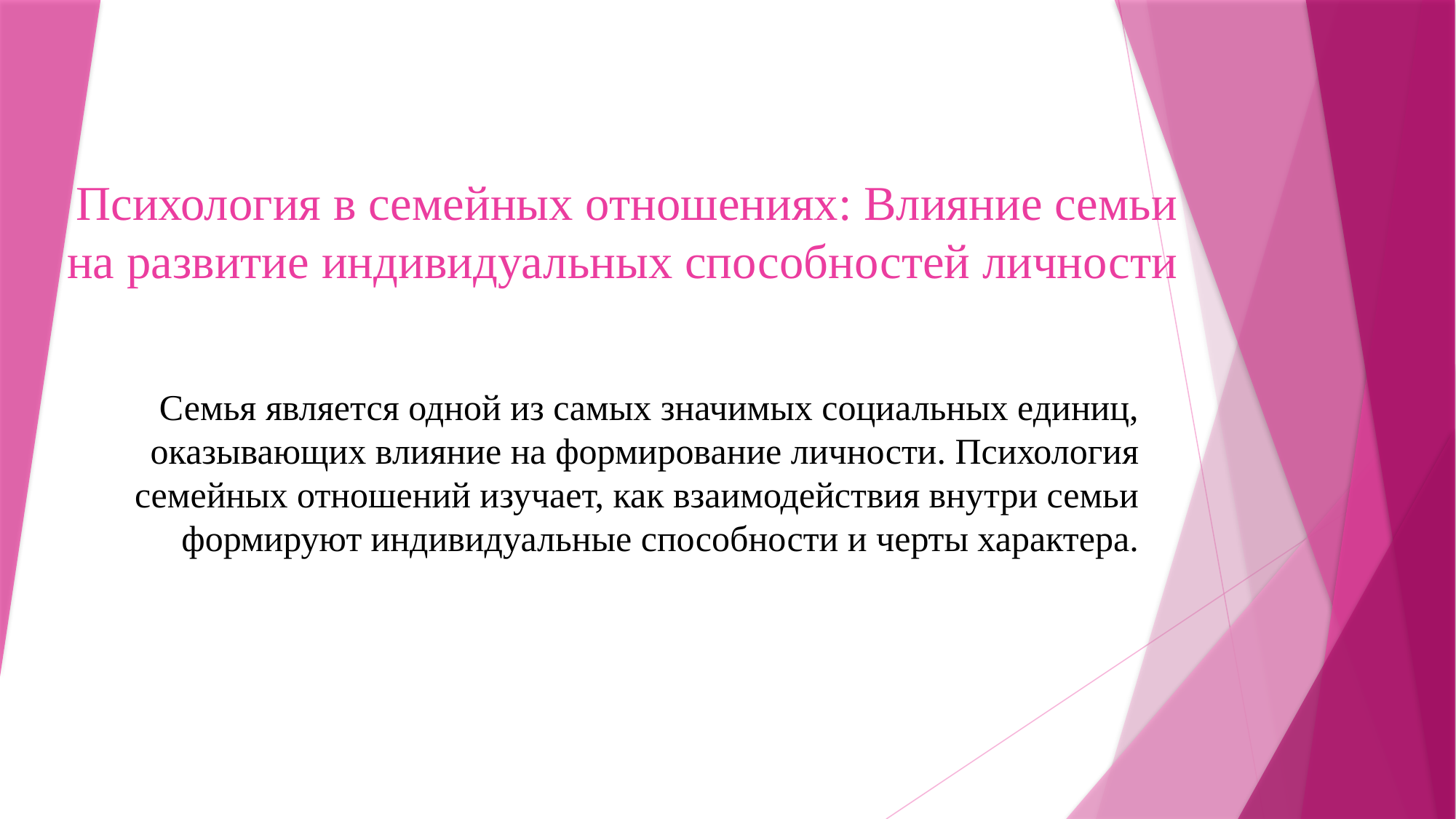

# Психология в семейных отношениях: Влияние семьи на развитие индивидуальных способностей личности
Семья является одной из самых значимых социальных единиц, оказывающих влияние на формирование личности. Психология семейных отношений изучает, как взаимодействия внутри семьи формируют индивидуальные способности и черты характера.